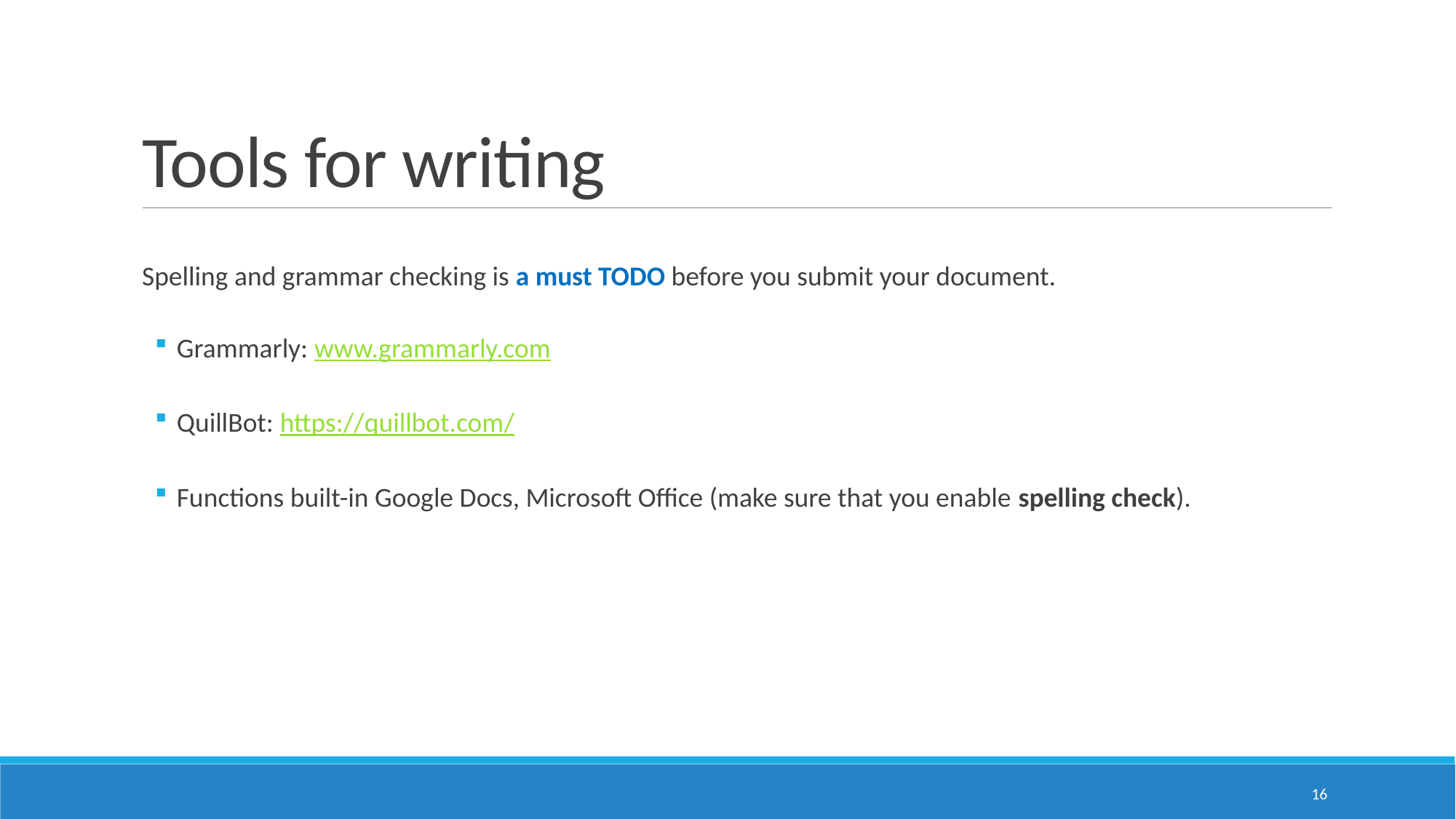

# Tools for writing
Spelling and grammar checking is a must TODO before you submit your document.
Grammarly: www.grammarly.com
QuillBot: https://quillbot.com/
Functions built-in Google Docs, Microsoft Office (make sure that you enable spelling check).

16